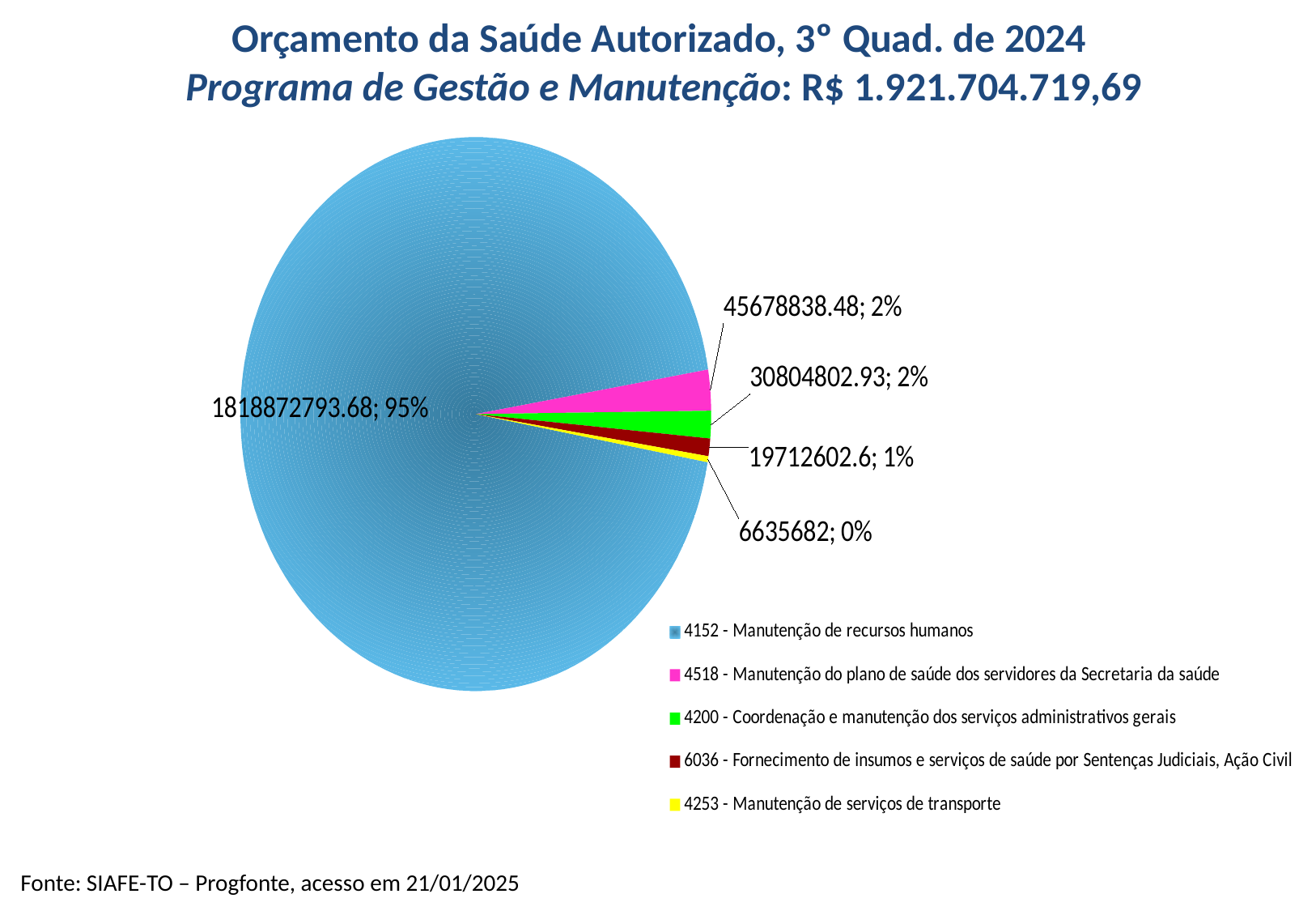

Orçamento da Saúde Autorizado, 3º Quad. de 2024
 Programa de Gestão e Manutenção: R$ 1.921.704.719,69

### Chart

| Category |  |
|---|---|
| 4152 - Manutenção de recursos humanos | 1818872793.68 |
| 4518 - Manutenção do plano de saúde dos servidores da Secretaria da saúde | 45678838.48 |
| 4200 - Coordenação e manutenção dos serviços administrativos gerais | 30804802.93 |
| 6036 - Fornecimento de insumos e serviços de saúde por Sentenças Judiciais, Ação Civil | 19712602.6 |
| 4253 - Manutenção de serviços de transporte | 6635682.0 |
Fonte: SIAFE-TO – Progfonte, acesso em 21/01/2025